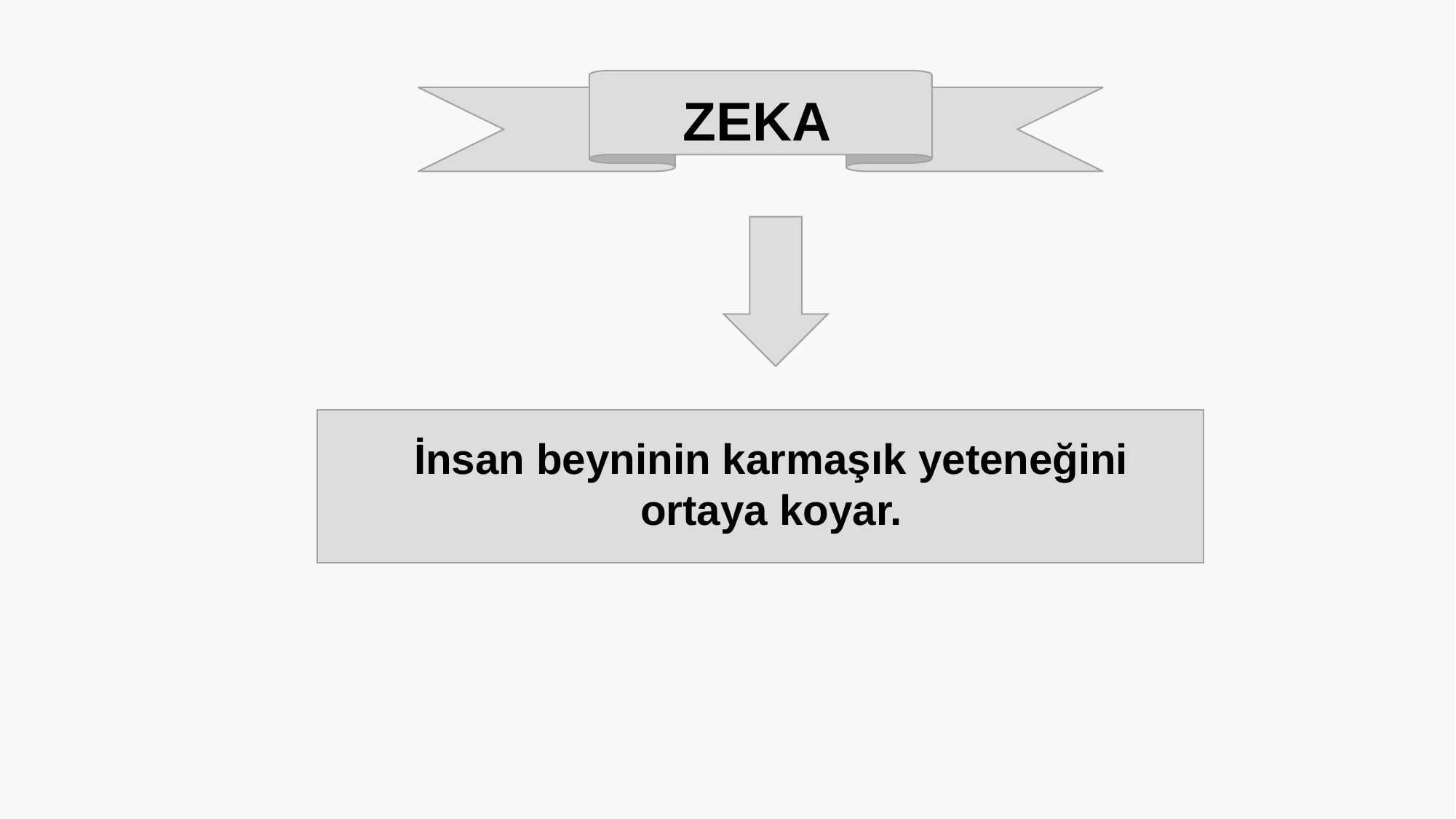

ZEKA

İnsan beyninin karmaşık yeteneğini ortaya koyar.